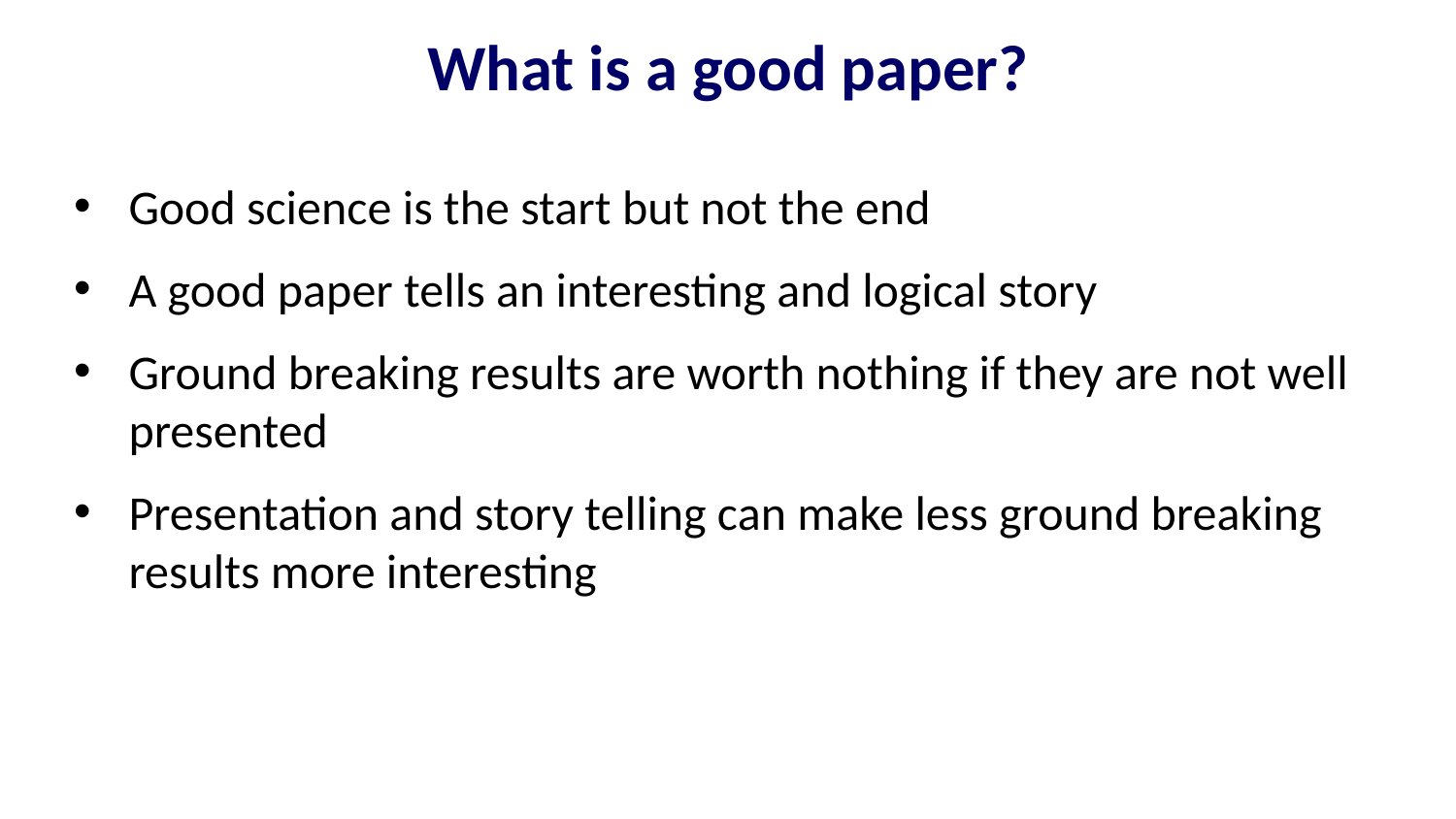

What is a good paper?
Good science is the start but not the end
A good paper tells an interesting and logical story
Ground breaking results are worth nothing if they are not well presented
Presentation and story telling can make less ground breaking results more interesting